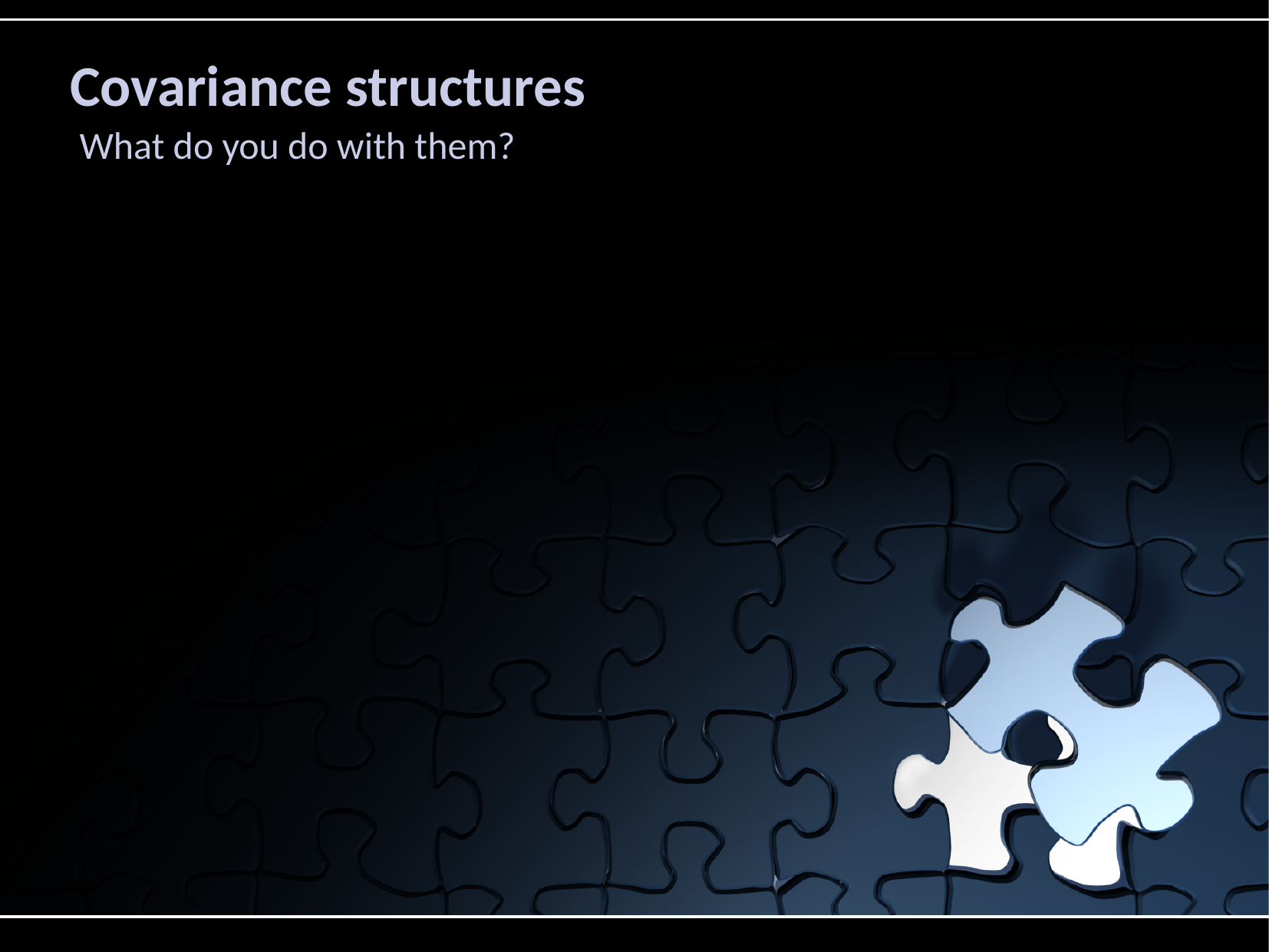

Covariance structures
What do you do with them?